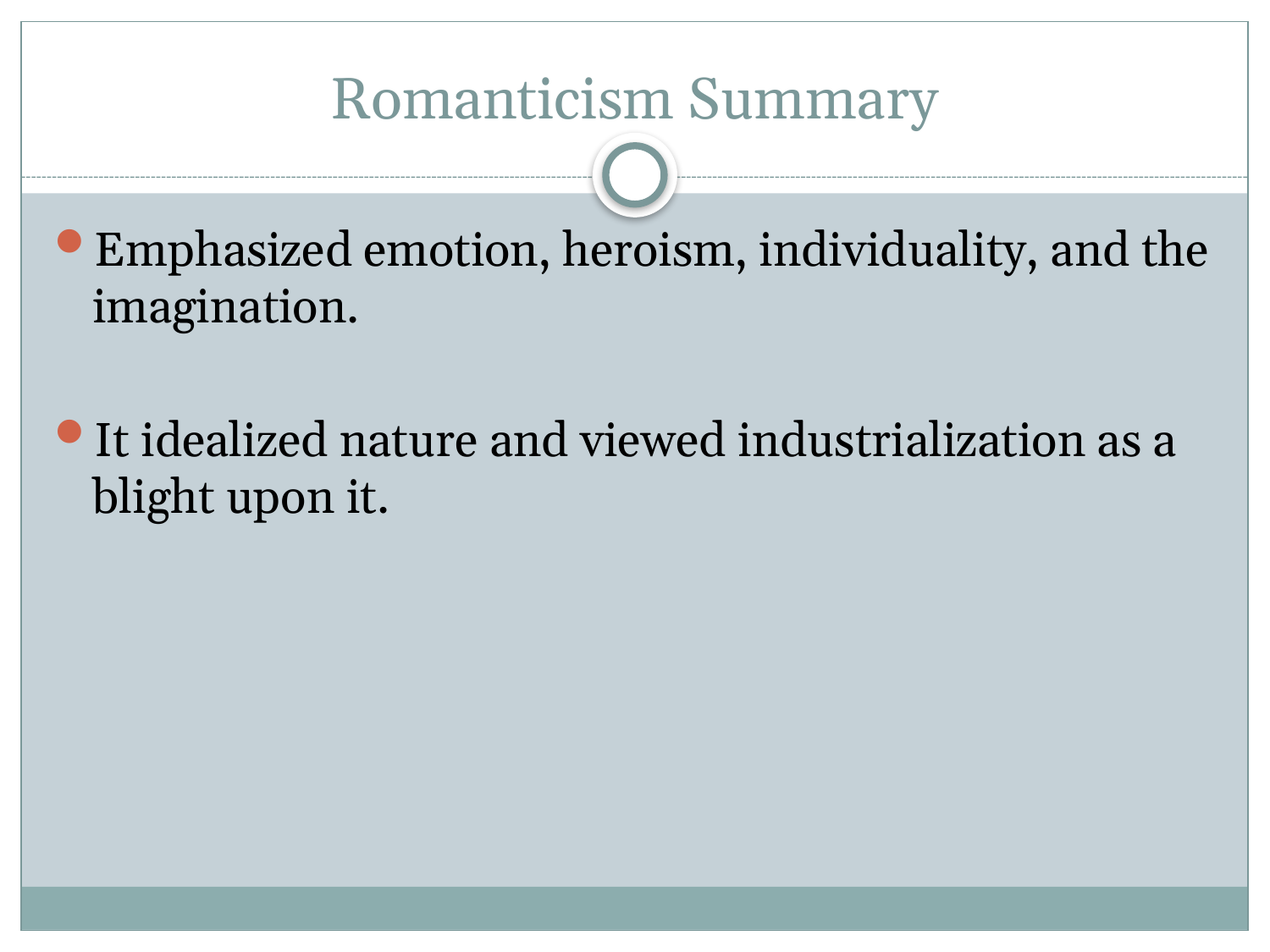

# Romanticism Summary
Emphasized emotion, heroism, individuality, and the imagination.

It idealized nature and viewed industrialization as a blight upon it.